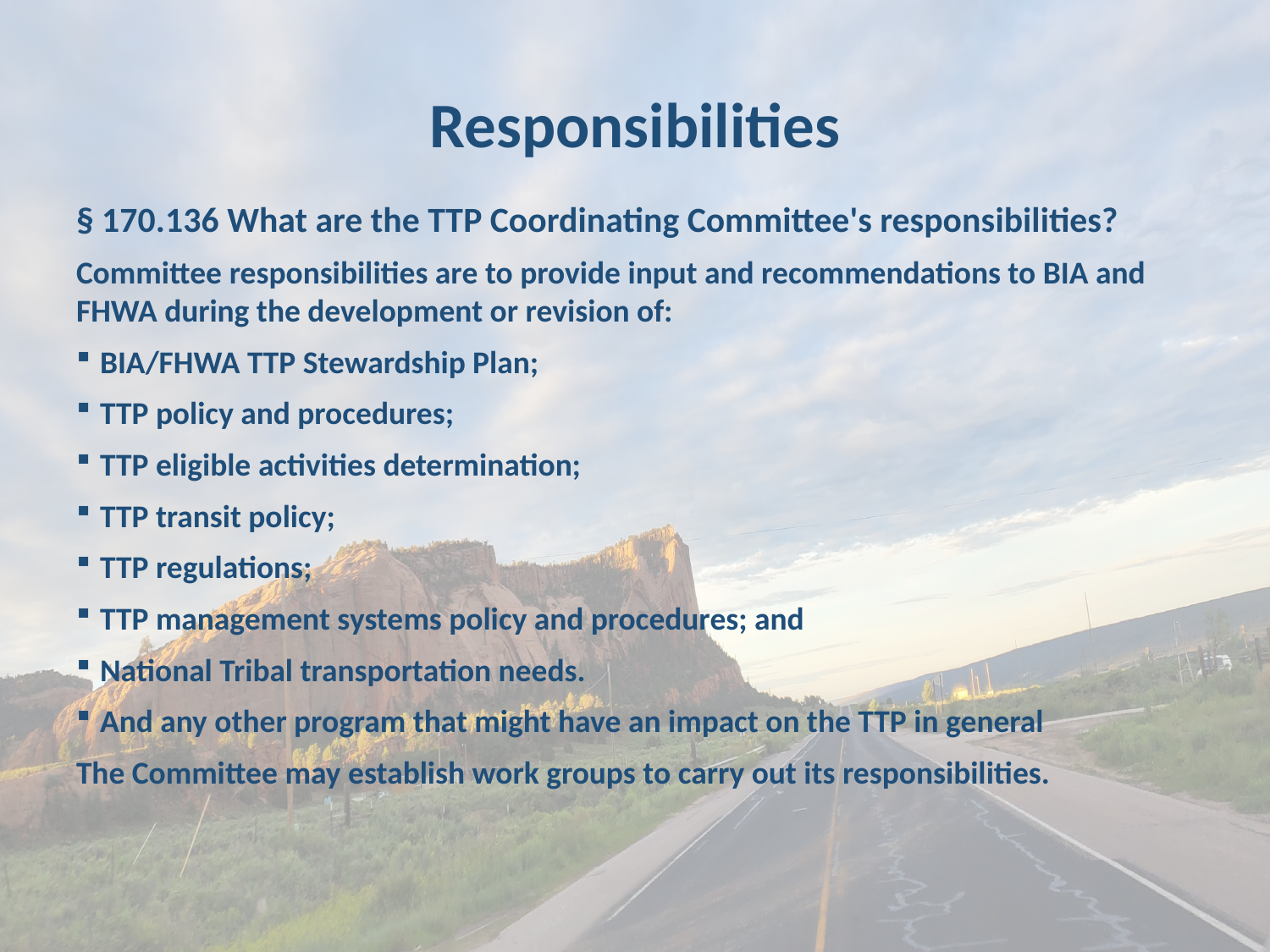

# Responsibilities
§ 170.136 What are the TTP Coordinating Committee's responsibilities?
Committee responsibilities are to provide input and recommendations to BIA and FHWA during the development or revision of:
BIA/FHWA TTP Stewardship Plan;
TTP policy and procedures;
TTP eligible activities determination;
TTP transit policy;
TTP regulations;
TTP management systems policy and procedures; and
National Tribal transportation needs.
And any other program that might have an impact on the TTP in general
The Committee may establish work groups to carry out its responsibilities.